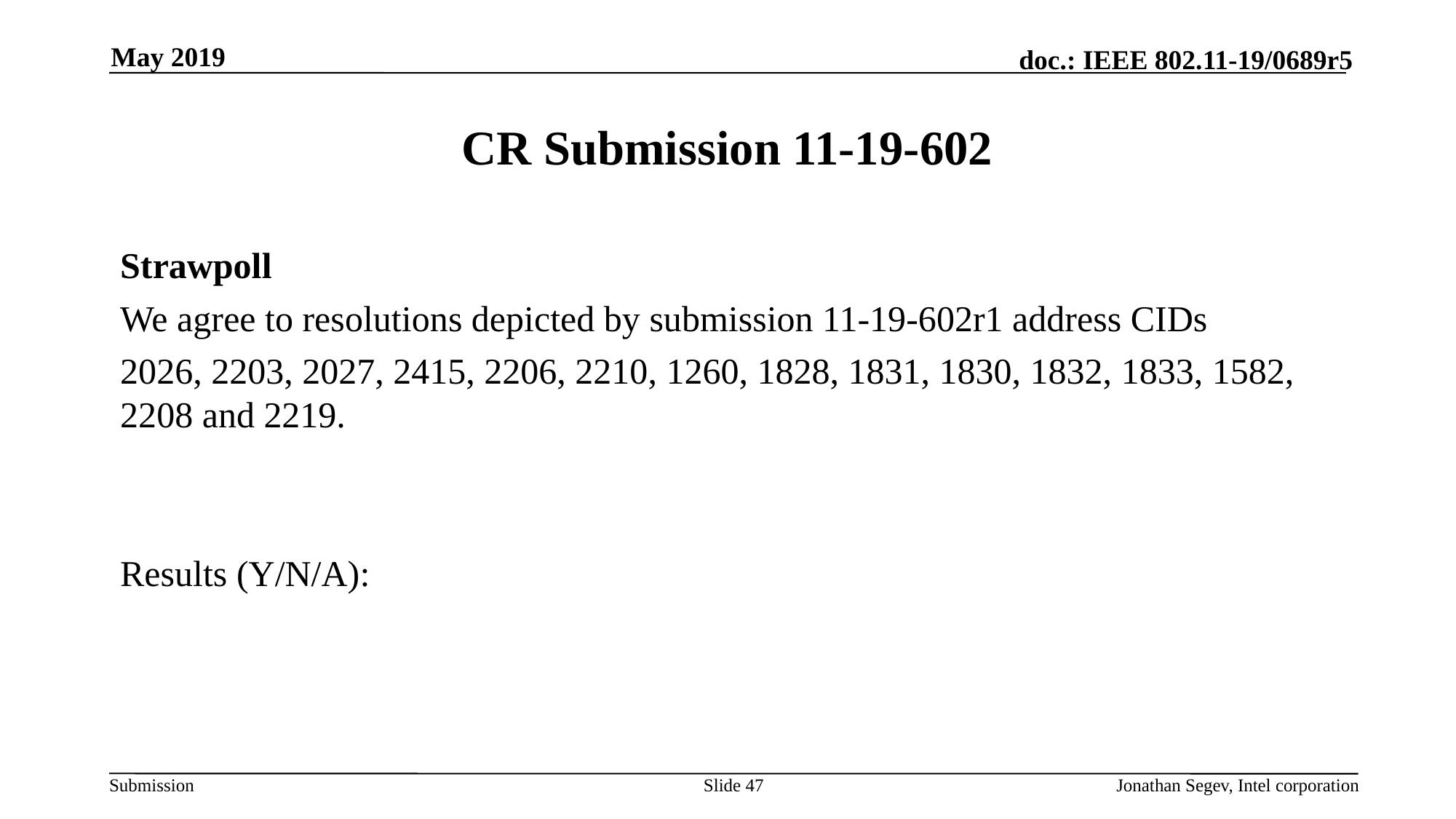

May 2019
# CR Submission 11-19-602
Strawpoll
We agree to resolutions depicted by submission 11-19-602r1 address CIDs
2026, 2203, 2027, 2415, 2206, 2210, 1260, 1828, 1831, 1830, 1832, 1833, 1582, 2208 and 2219.

Results (Y/N/A):
Slide 47
Jonathan Segev, Intel corporation